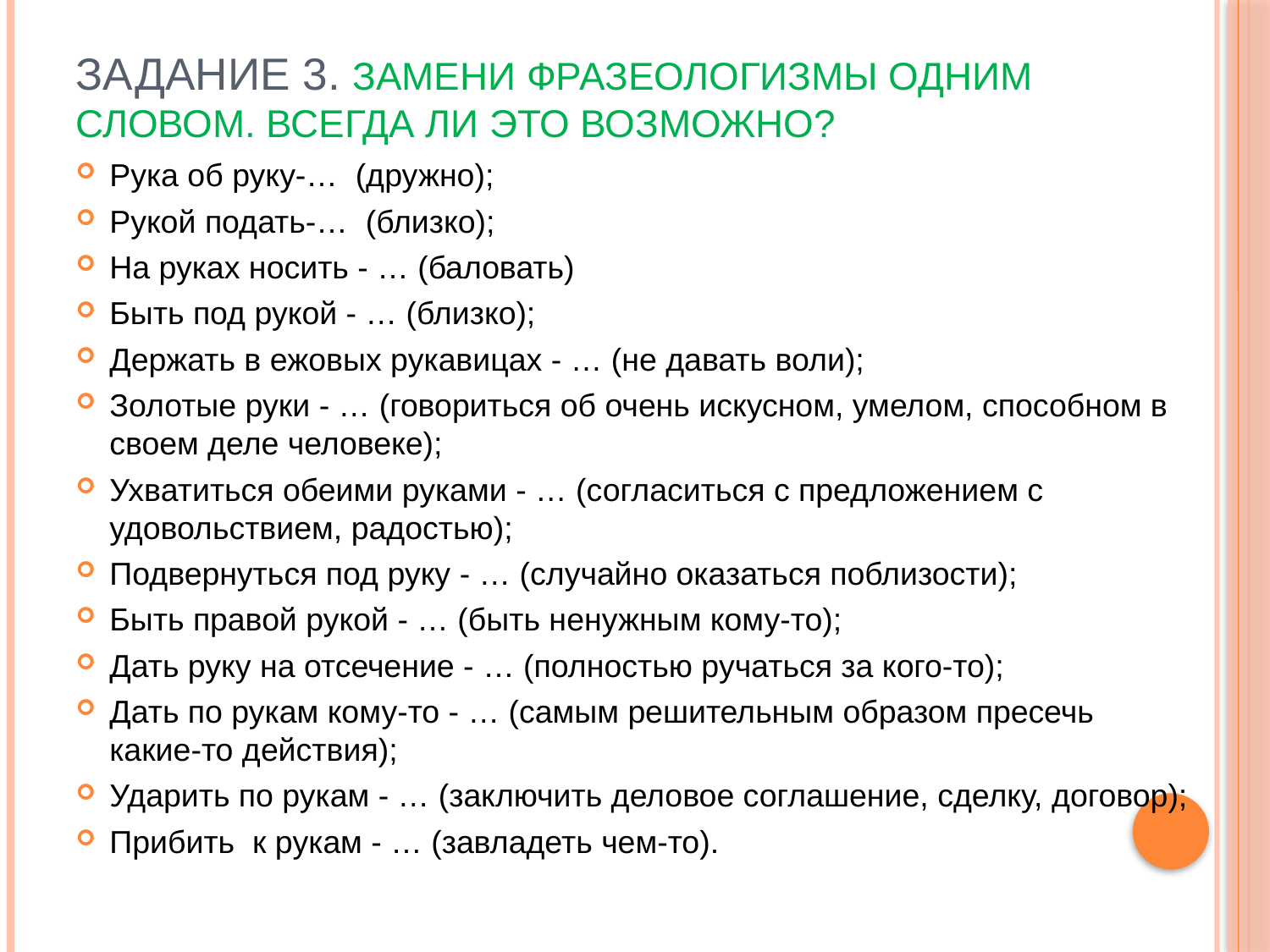

# Задание 3. Замени фразеологизмы одним словом. Всегда ли это возможно?
Рука об руку-…  (дружно);
Рукой подать-…  (близко);
На руках носить - … (баловать)
Быть под рукой - … (близко);
Держать в ежовых рукавицах - … (не давать воли);
Золотые руки - … (говориться об очень искусном, умелом, способном в своем деле человеке);
Ухватиться обеими руками - … (согласиться с предложением с удовольствием, радостью);
Подвернуться под руку - … (случайно оказаться поблизости);
Быть правой рукой - … (быть ненужным кому-то);
Дать руку на отсечение - … (полностью ручаться за кого-то);
Дать по рукам кому-то - … (самым решительным образом пресечь какие-то действия);
Ударить по рукам - … (заключить деловое соглашение, сделку, договор);
Прибить  к рукам - … (завладеть чем-то).